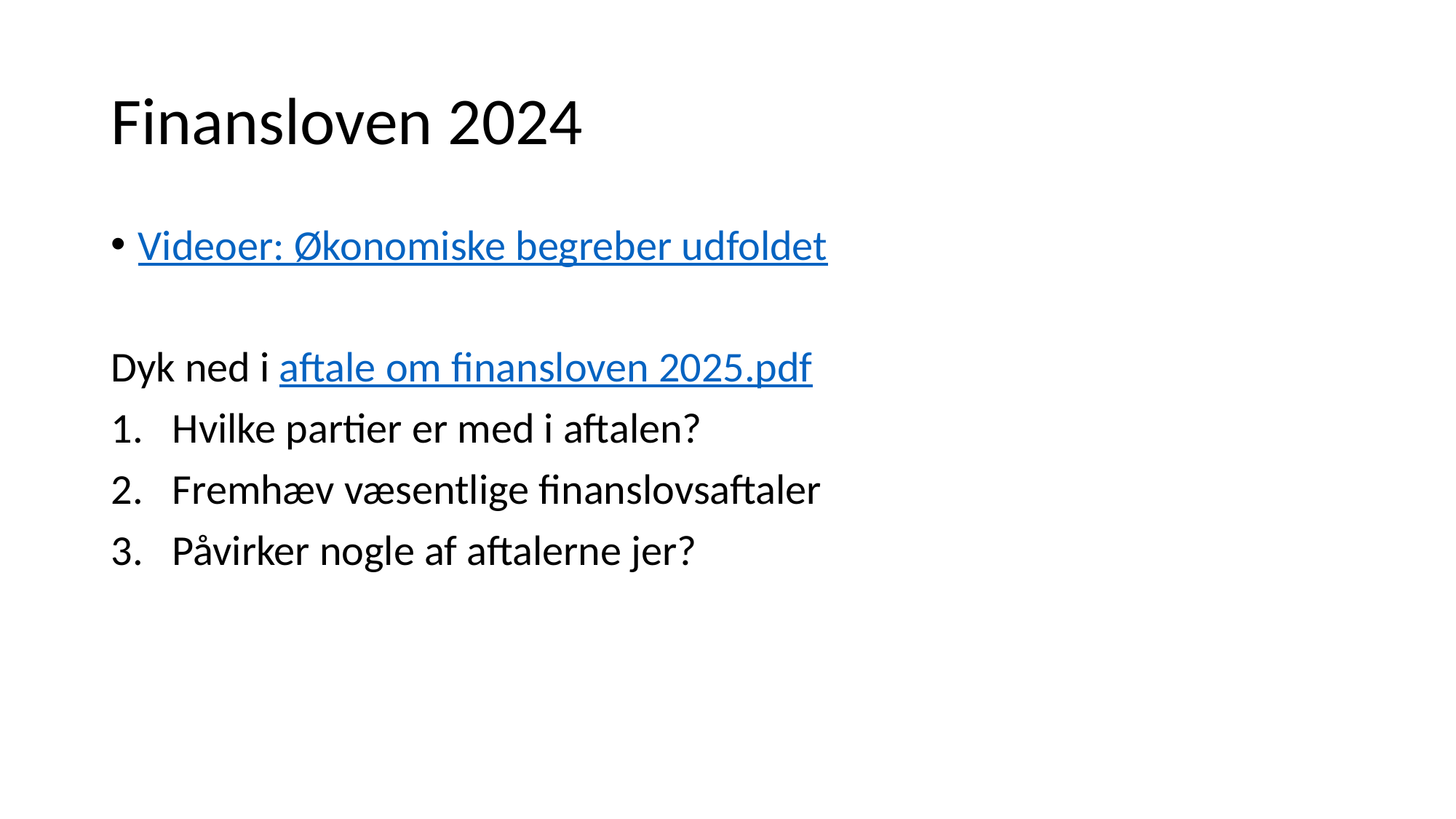

# Finansloven 2024
Videoer: Økonomiske begreber udfoldet

Dyk ned i aftale om finansloven 2025.pdf
Hvilke partier er med i aftalen?
Fremhæv væsentlige finanslovsaftaler
Påvirker nogle af aftalerne jer?